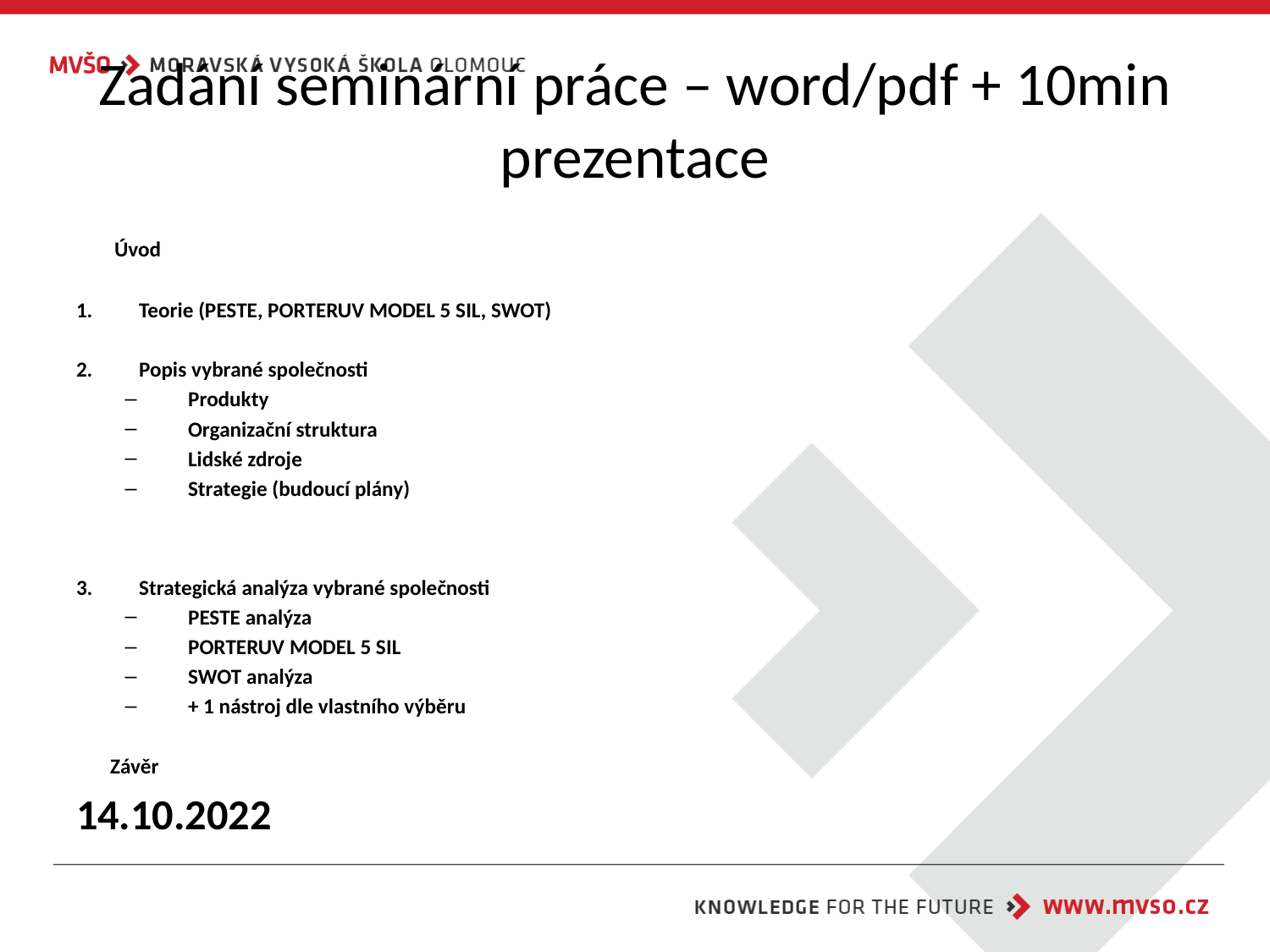

# Zadání seminární práce – word/pdf + 10min prezentace
      Úvod

Teorie (PESTE, PORTERUV MODEL 5 SIL, SWOT)

Popis vybrané společnosti
Produkty
Organizační struktura
Lidské zdroje
Strategie (budoucí plány)

Strategická analýza vybrané společnosti
PESTE analýza
PORTERUV MODEL 5 SIL
SWOT analýza
+ 1 nástroj dle vlastního výběru

       Závěr
14.10.2022